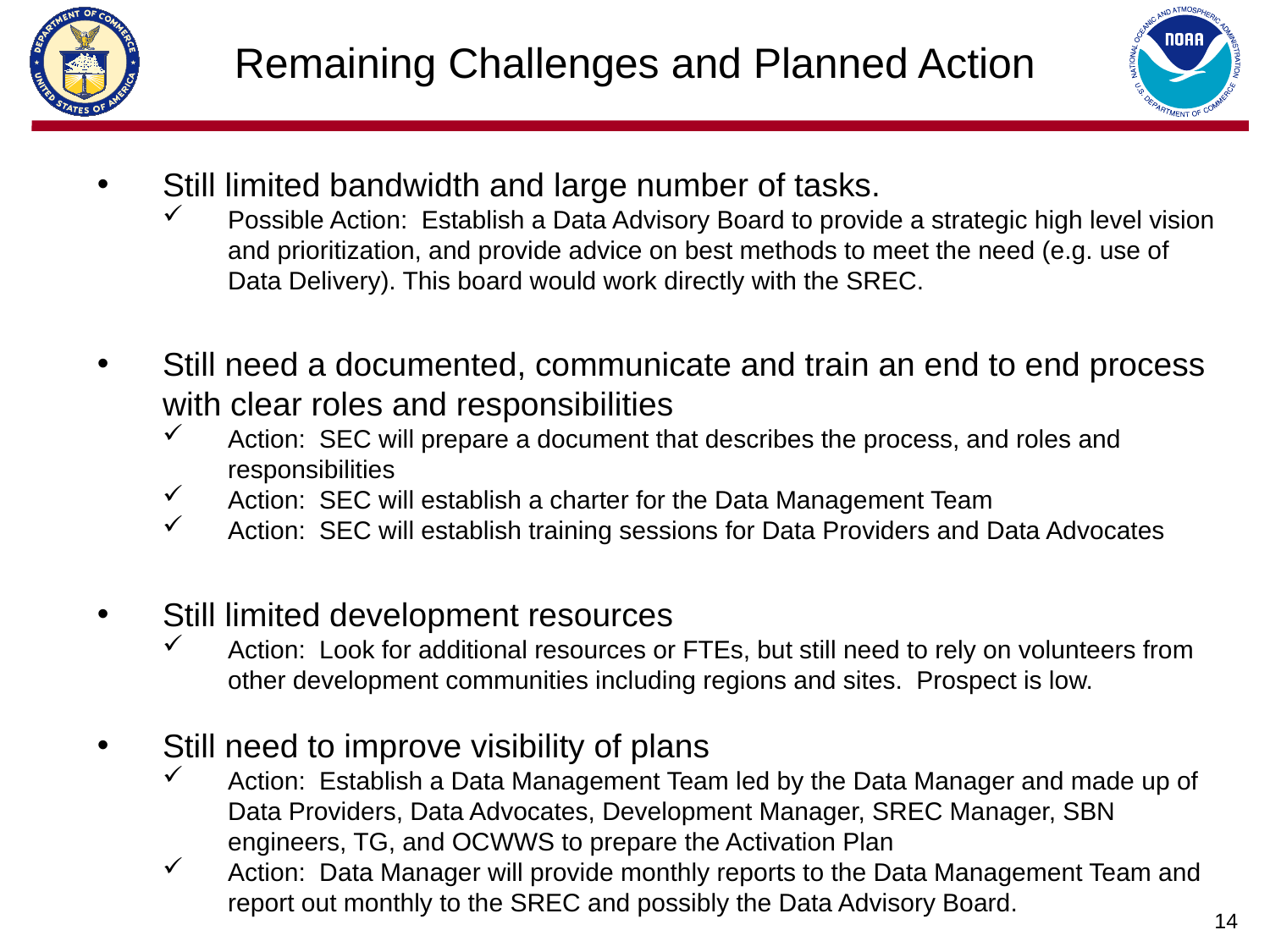

# Remaining Challenges and Planned Action
Still limited bandwidth and large number of tasks.
Possible Action:  Establish a Data Advisory Board to provide a strategic high level vision and prioritization, and provide advice on best methods to meet the need (e.g. use of Data Delivery). This board would work directly with the SREC.

Still need a documented, communicate and train an end to end process with clear roles and responsibilities
Action:  SEC will prepare a document that describes the process, and roles and responsibilities
Action:  SEC will establish a charter for the Data Management Team
Action:  SEC will establish training sessions for Data Providers and Data Advocates

Still limited development resources
Action:  Look for additional resources or FTEs, but still need to rely on volunteers from other development communities including regions and sites.  Prospect is low.

Still need to improve visibility of plans
Action:  Establish a Data Management Team led by the Data Manager and made up of Data Providers, Data Advocates, Development Manager, SREC Manager, SBN engineers, TG, and OCWWS to prepare the Activation Plan
Action:  Data Manager will provide monthly reports to the Data Management Team and report out monthly to the SREC and possibly the Data Advisory Board.

14